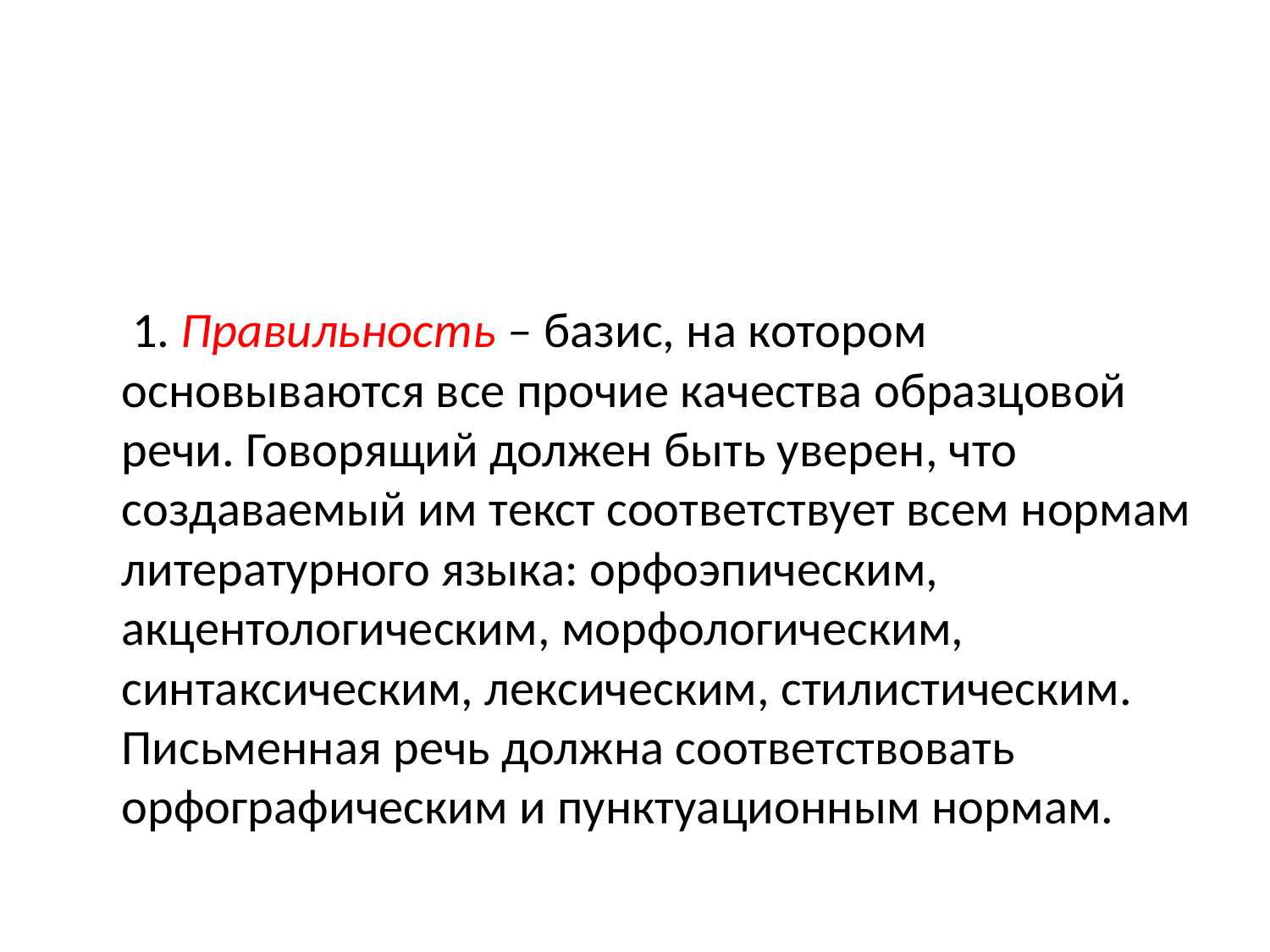

#

     1. Правильность – базис, на котором основываются все прочие качества образцовой речи. Говорящий должен быть уверен, что создаваемый им текст соответствует всем нормам литературного языка: орфоэпическим, акцентологическим, морфологическим, синтаксическим, лексическим, стилистическим. Письменная речь должна соответствовать орфографическим и пунктуационным нормам.